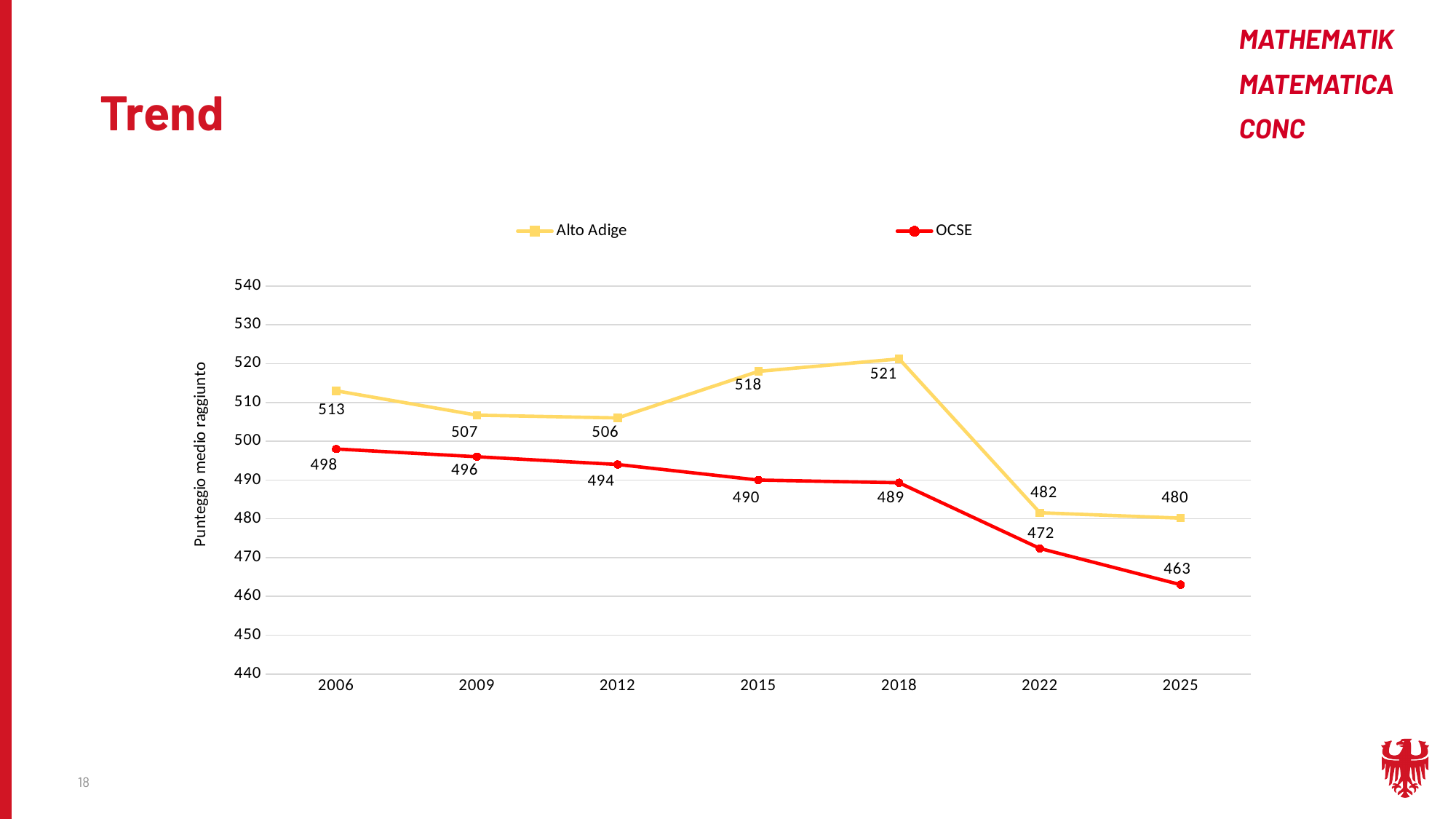

MATHEMATIK
MATEMATICA
CONC
Trend

### Chart

| Category |  |  |
|---|---|---|
| 2006 | 513.0 | 498.0 |
| 2009 | 506.7079131206673 | 496.0 |
| 2012 | 506.0 | 494.0 |
| 2015 | 518.0 | 490.0 |
| 2018 | 521.2170368280706 | 489.286640086271 |
| 2022 | 481.5659138 | 472.357649922897 |
| 2025 | 480.16878379576764 | 463.02078 |
18